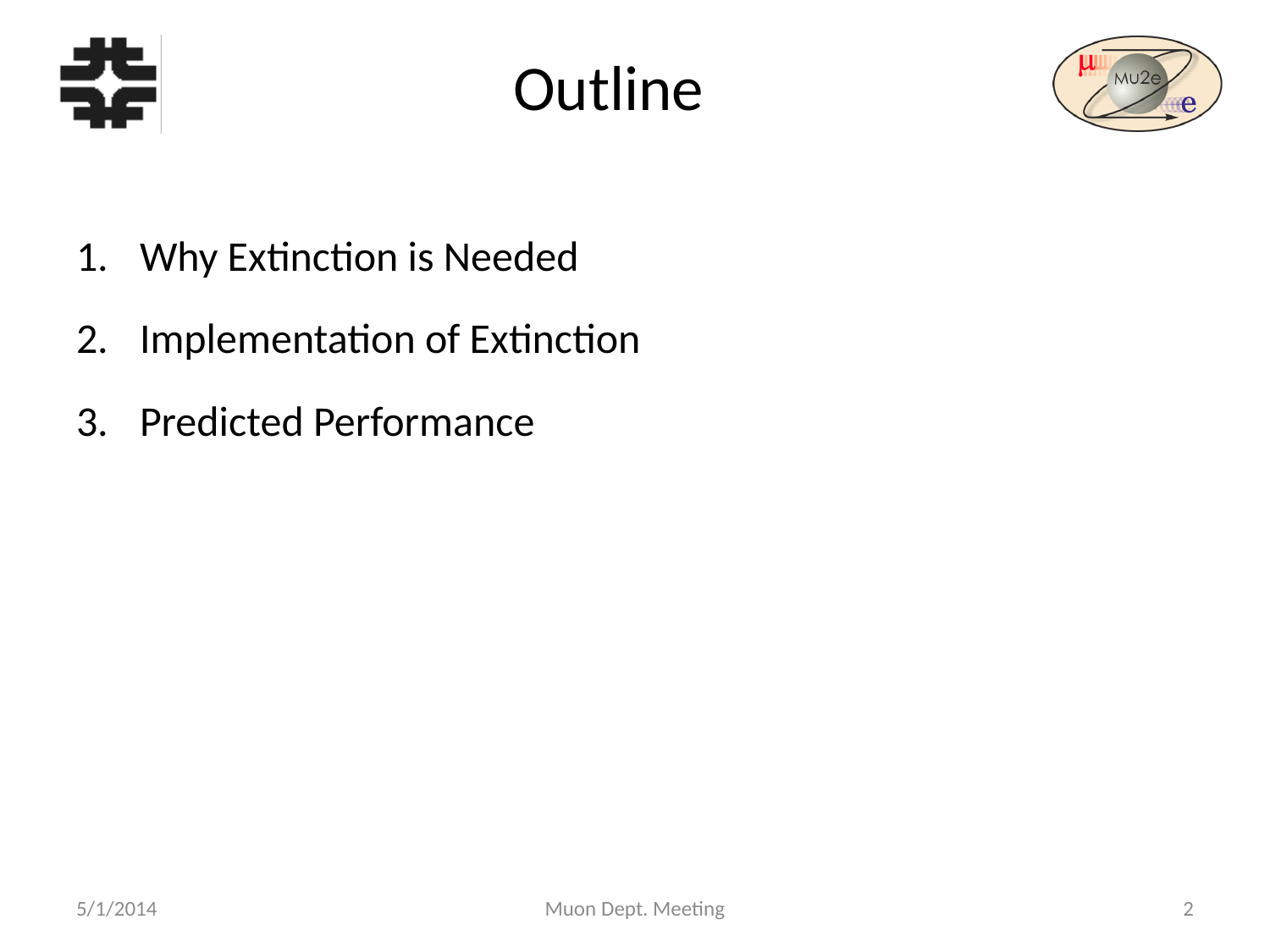

# Outline
Why Extinction is Needed
Implementation of Extinction
Predicted Performance
5/1/2014
Muon Dept. Meeting
2